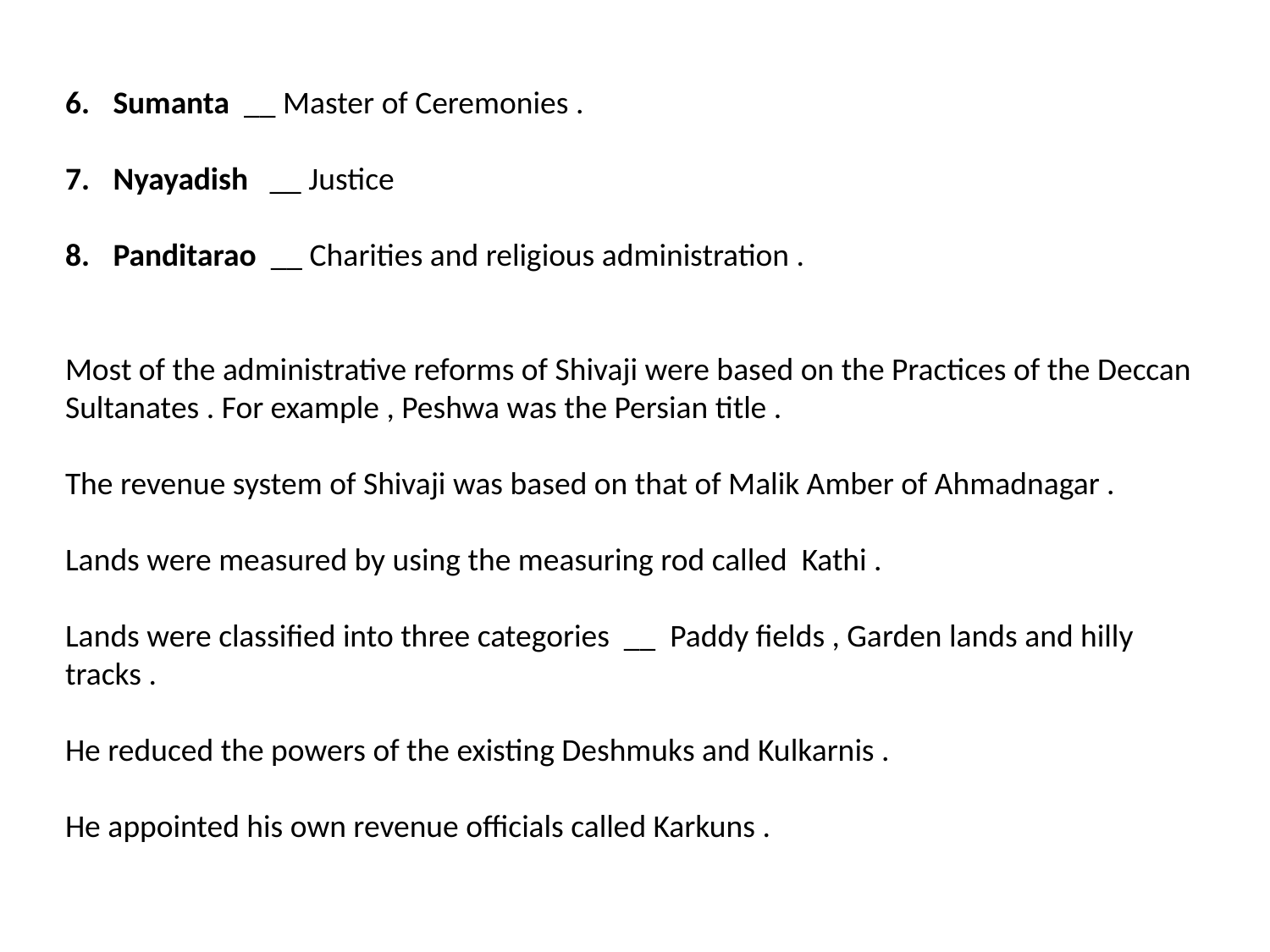

Sumanta  __ Master of Ceremonies .

Nyayadish   __ Justice

Panditarao  __ Charities and religious administration .

Most of the administrative reforms of Shivaji were based on the Practices of the Deccan Sultanates . For example , Peshwa was the Persian title .

The revenue system of Shivaji was based on that of Malik Amber of Ahmadnagar .

Lands were measured by using the measuring rod called  Kathi .

Lands were classified into three categories  __  Paddy fields , Garden lands and hilly tracks .

He reduced the powers of the existing Deshmuks and Kulkarnis .

He appointed his own revenue officials called Karkuns .